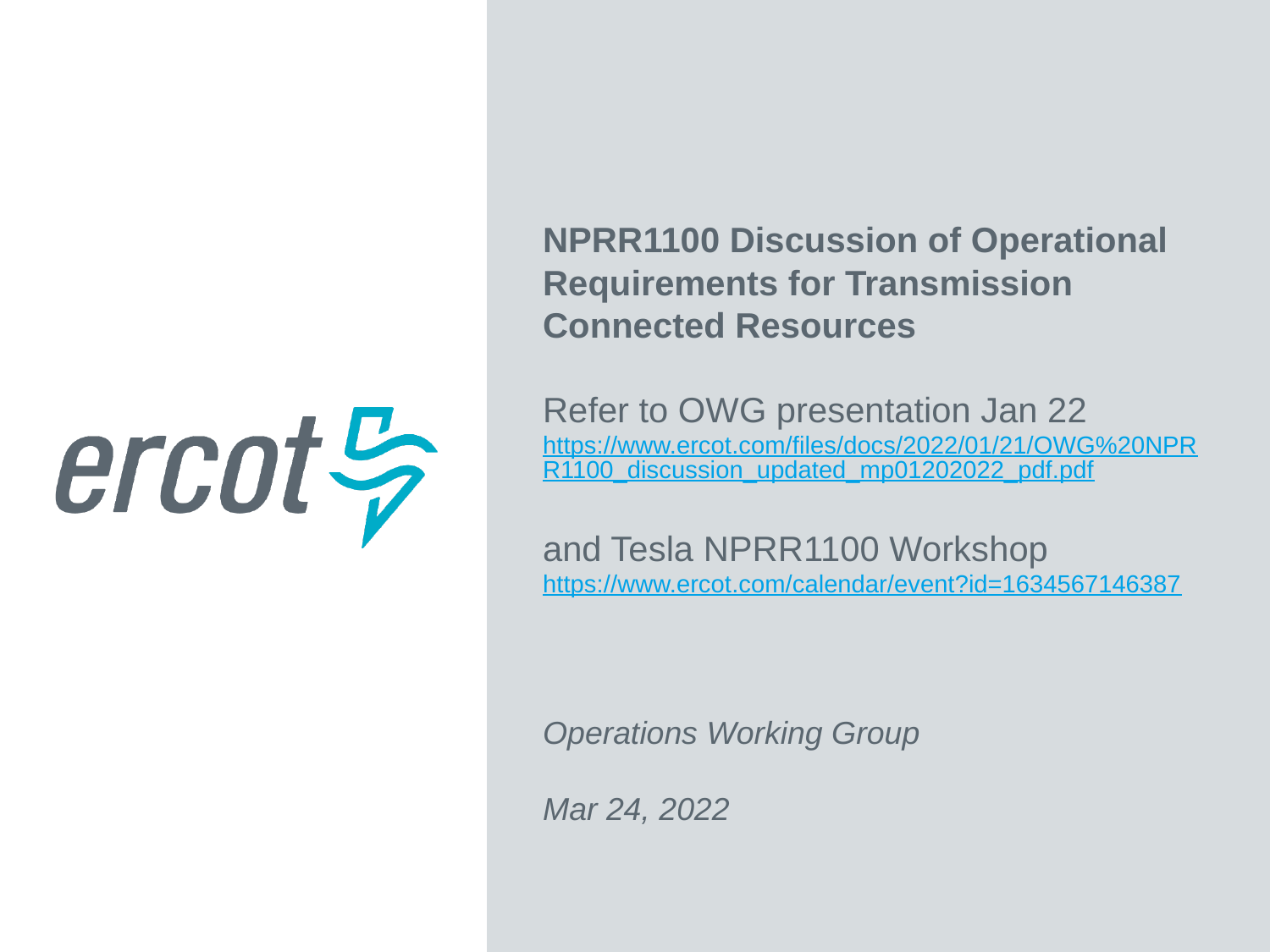

NPRR1100 Discussion of Operational Requirements for Transmission Connected Resources

Refer to OWG presentation Jan 22
https://www.ercot.com/files/docs/2022/01/21/OWG%20NPRR1100_discussion_updated_mp01202022_pdf.pdf

and Tesla NPRR1100 Workshop
https://www.ercot.com/calendar/event?id=1634567146387

Operations Working Group

Mar 24, 2022